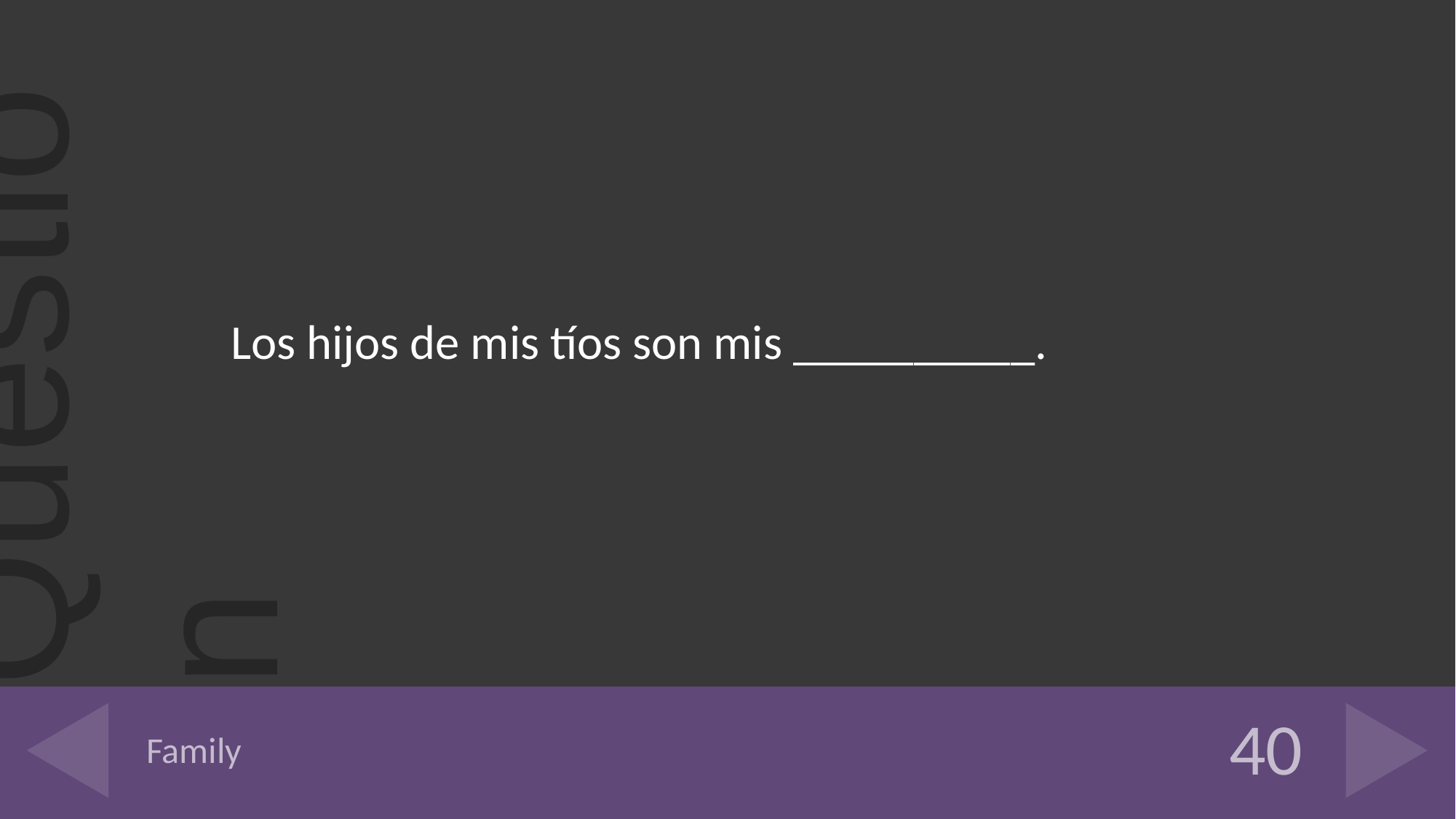

Los hijos de mis tíos son mis __________.
# Family
40